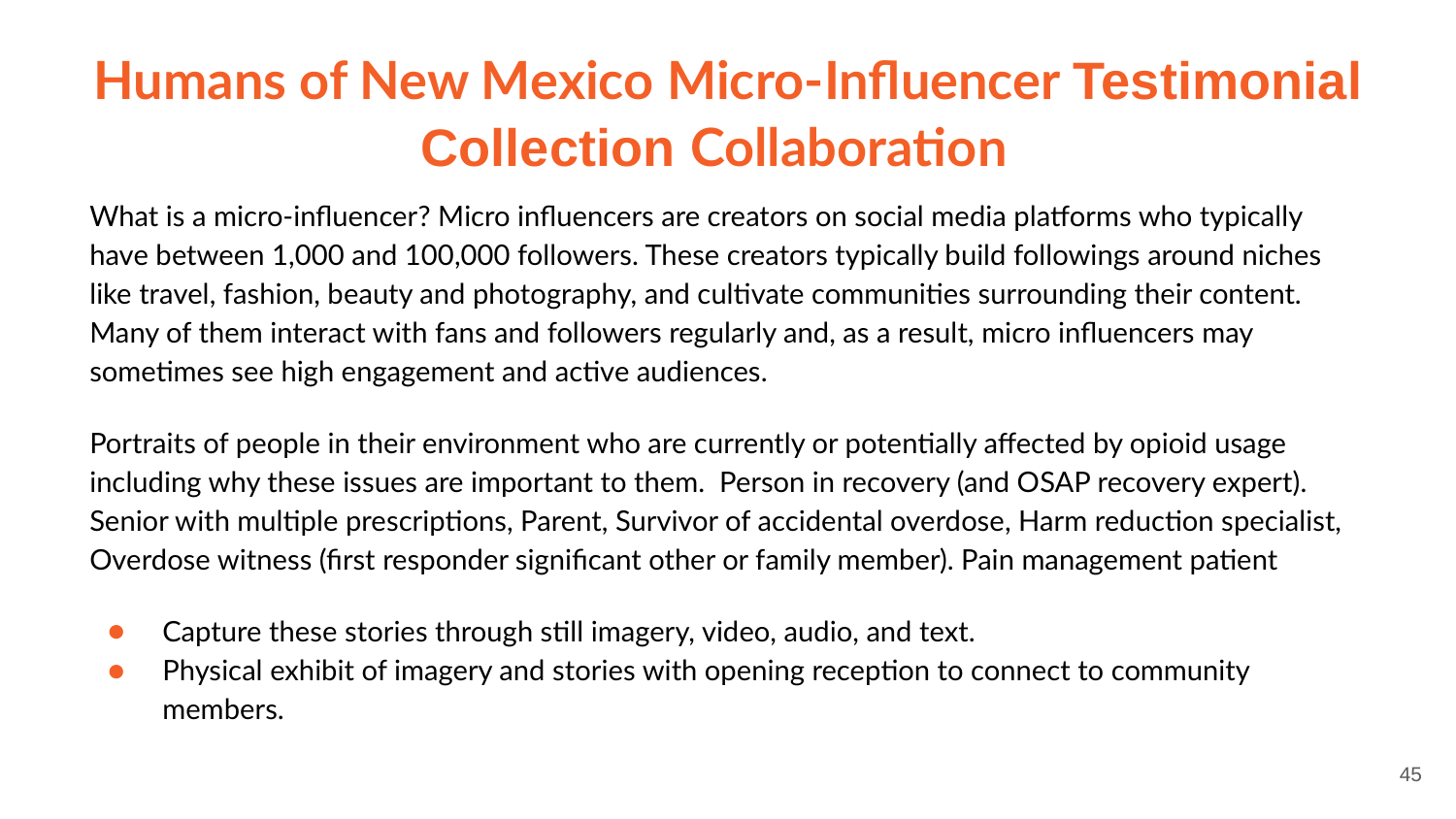

# Humans of New Mexico Micro-Influencer Testimonial Collection Collaboration
What is a micro-influencer? Micro influencers are creators on social media platforms who typically have between 1,000 and 100,000 followers. These creators typically build followings around niches like travel, fashion, beauty and photography, and cultivate communities surrounding their content. Many of them interact with fans and followers regularly and, as a result, micro influencers may sometimes see high engagement and active audiences.
Portraits of people in their environment who are currently or potentially affected by opioid usage including why these issues are important to them.  Person in recovery (and OSAP recovery expert).       Senior with multiple prescriptions, Parent, Survivor of accidental overdose, Harm reduction specialist, Overdose witness (first responder significant other or family member). Pain management patient
Capture these stories through still imagery, video, audio, and text.
Physical exhibit of imagery and stories with opening reception to connect to community members.

45